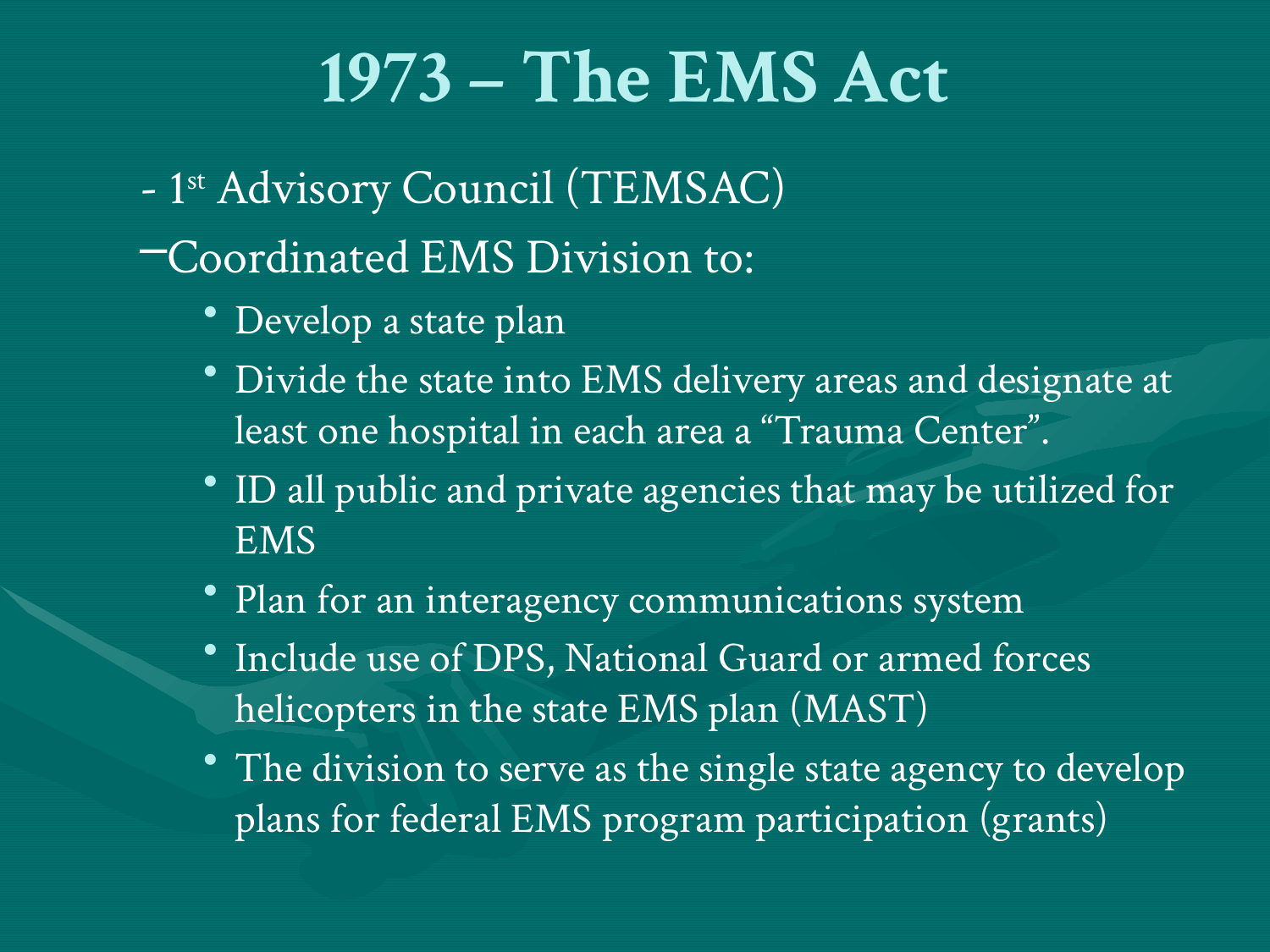

1973 – The EMS Act
- 1st Advisory Council (TEMSAC)
Coordinated EMS Division to:
Develop a state plan
Divide the state into EMS delivery areas and designate at least one hospital in each area a “Trauma Center”.
ID all public and private agencies that may be utilized for EMS
Plan for an interagency communications system
Include use of DPS, National Guard or armed forces helicopters in the state EMS plan (MAST)
The division to serve as the single state agency to develop plans for federal EMS program participation (grants)